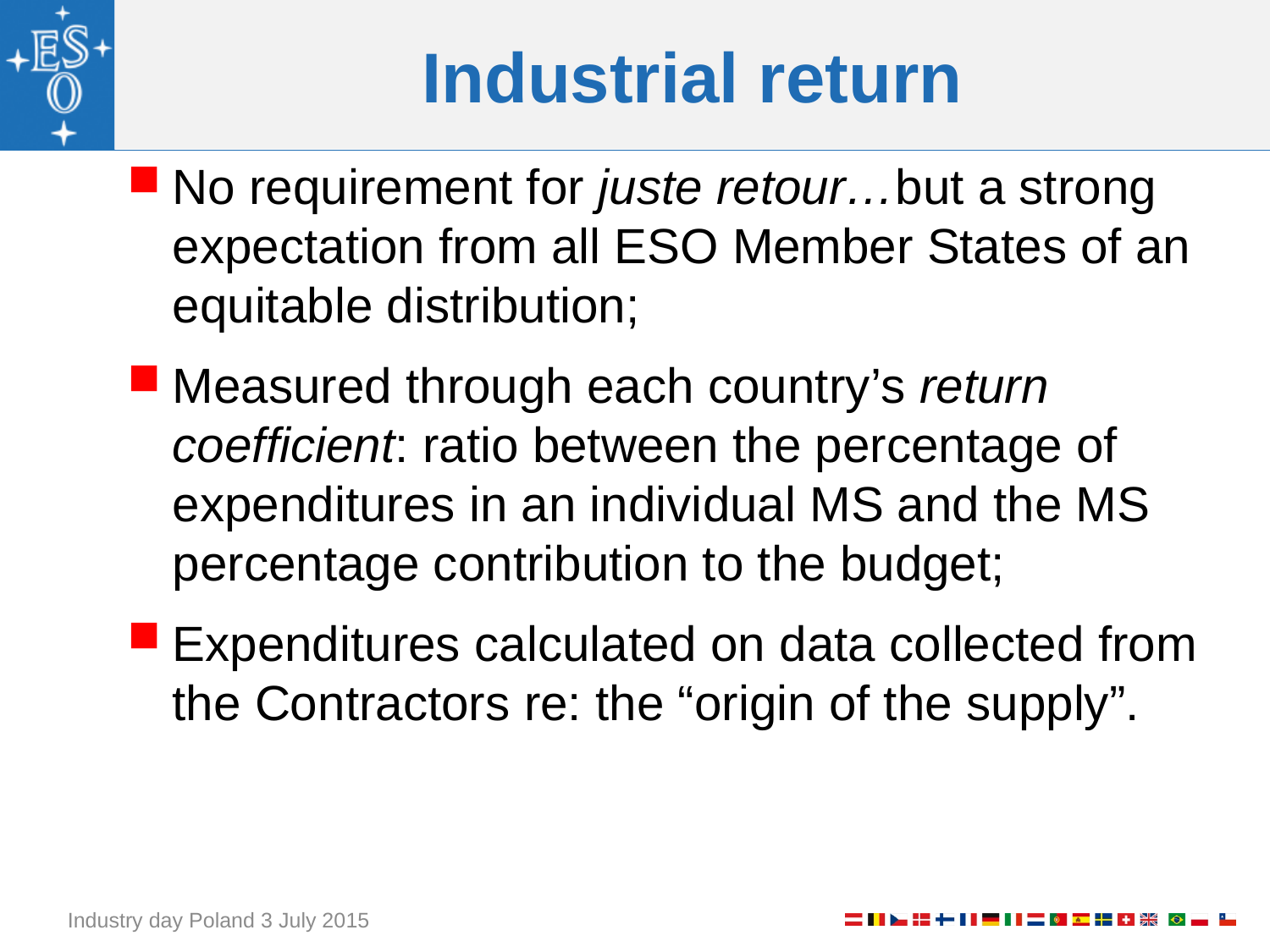

# Industrial return
No requirement for juste retour…but a strong expectation from all ESO Member States of an equitable distribution;
Measured through each country’s return coefficient: ratio between the percentage of expenditures in an individual MS and the MS percentage contribution to the budget;
Expenditures calculated on data collected from the Contractors re: the “origin of the supply”.

Industry day Poland 3 July 2015